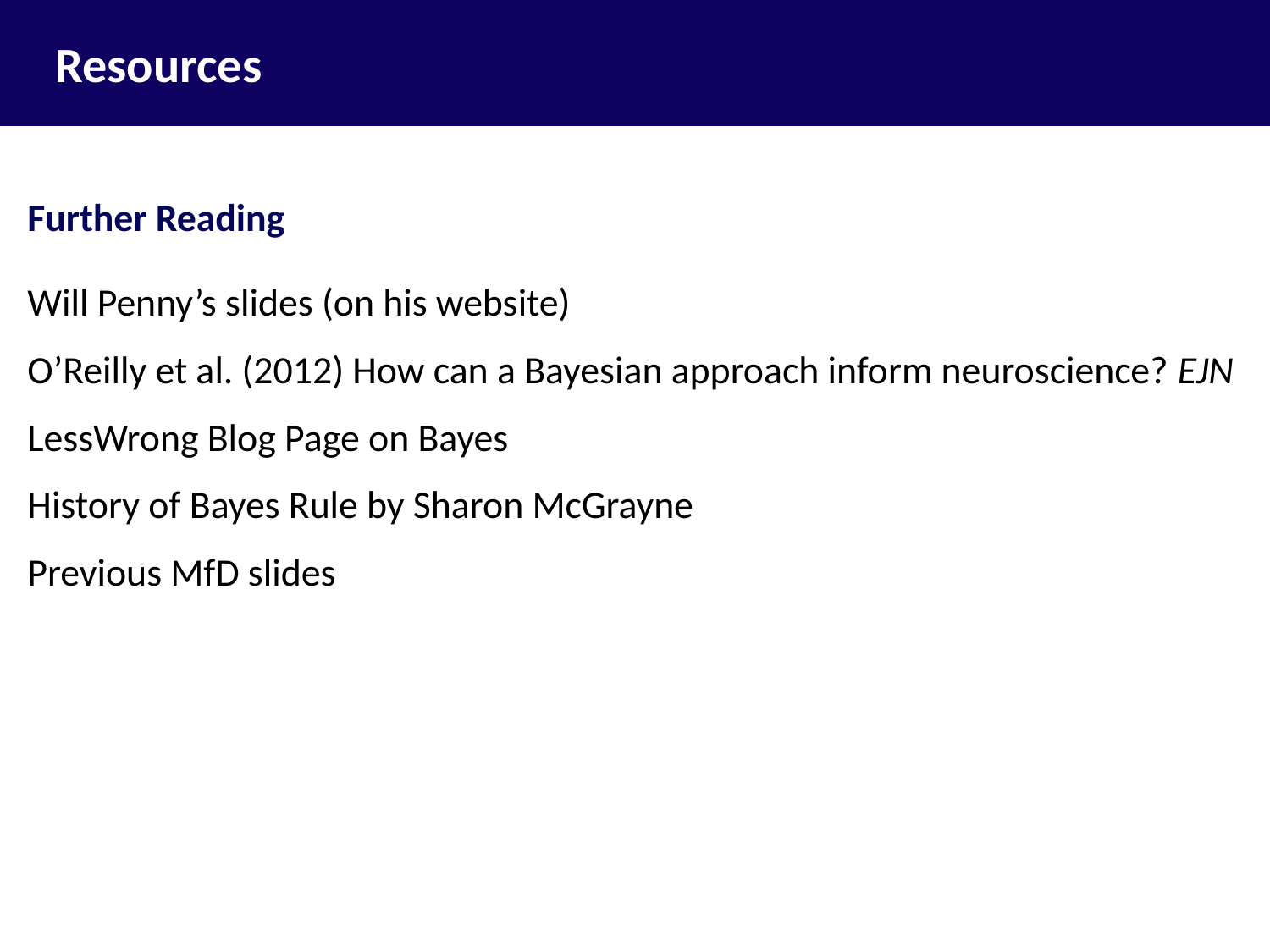

Resources
Further Reading

Will Penny’s slides (on his website)

O’Reilly et al. (2012) How can a Bayesian approach inform neuroscience? EJN

LessWrong Blog Page on Bayes

History of Bayes Rule by Sharon McGrayne

Previous MfD slides